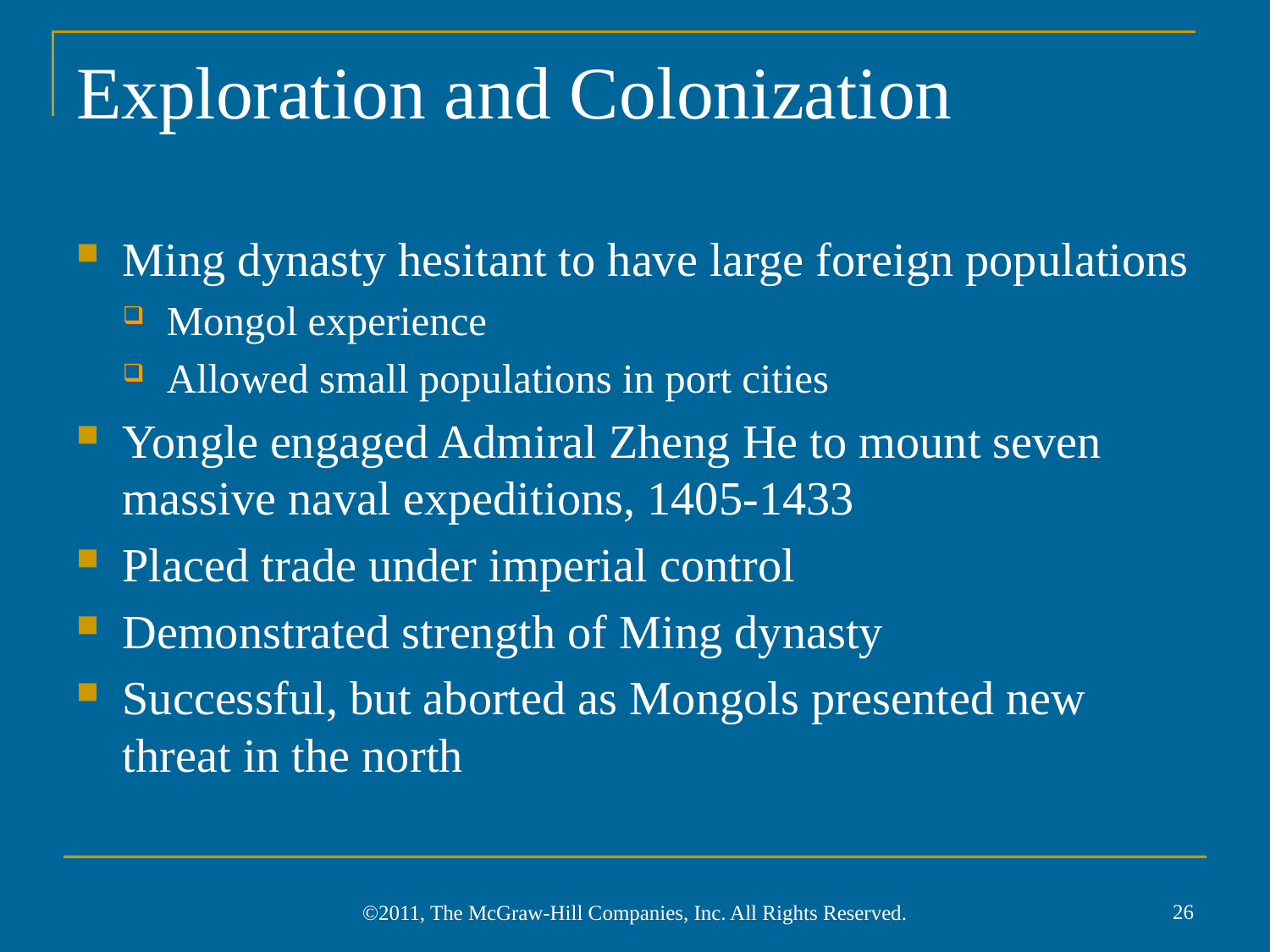

# Exploration and Colonization
Ming dynasty hesitant to have large foreign populations
Mongol experience
Allowed small populations in port cities
Yongle engaged Admiral Zheng He to mount seven massive naval expeditions, 1405-1433
Placed trade under imperial control
Demonstrated strength of Ming dynasty
Successful, but aborted as Mongols presented new threat in the north
26
©2011, The McGraw-Hill Companies, Inc. All Rights Reserved.